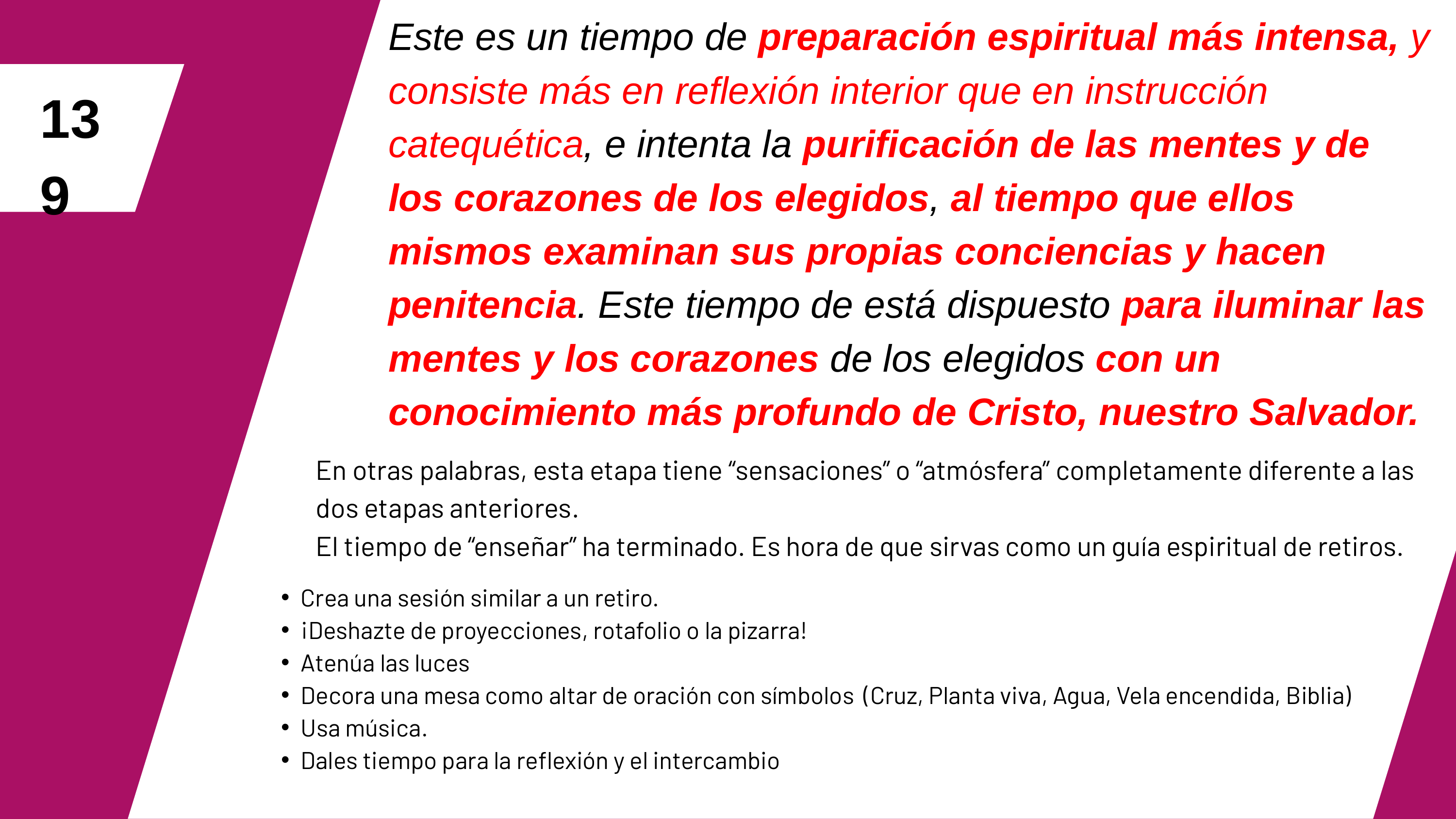

Este es un tiempo de preparación espiritual más intensa, y consiste más en reflexión interior que en instrucción catequética, e intenta la purificación de las mentes y de los corazones de los elegidos, al tiempo que ellos mismos examinan sus propias conciencias y hacen penitencia. Este tiempo de está dispuesto para iluminar las mentes y los corazones de los elegidos con un conocimiento más profundo de Cristo, nuestro Salvador.

139
En otras palabras, esta etapa tiene “sensaciones” o “atmósfera” completamente diferente a las dos etapas anteriores.
El tiempo de “enseñar” ha terminado. Es hora de que sirvas como un guía espiritual de retiros.
Crea una sesión similar a un retiro.
¡Deshazte de proyecciones, rotafolio o la pizarra!
Atenúa las luces
Decora una mesa como altar de oración con símbolos  (Cruz, Planta viva, Agua, Vela encendida, Biblia)
Usa música.
Dales tiempo para la reflexión y el intercambio